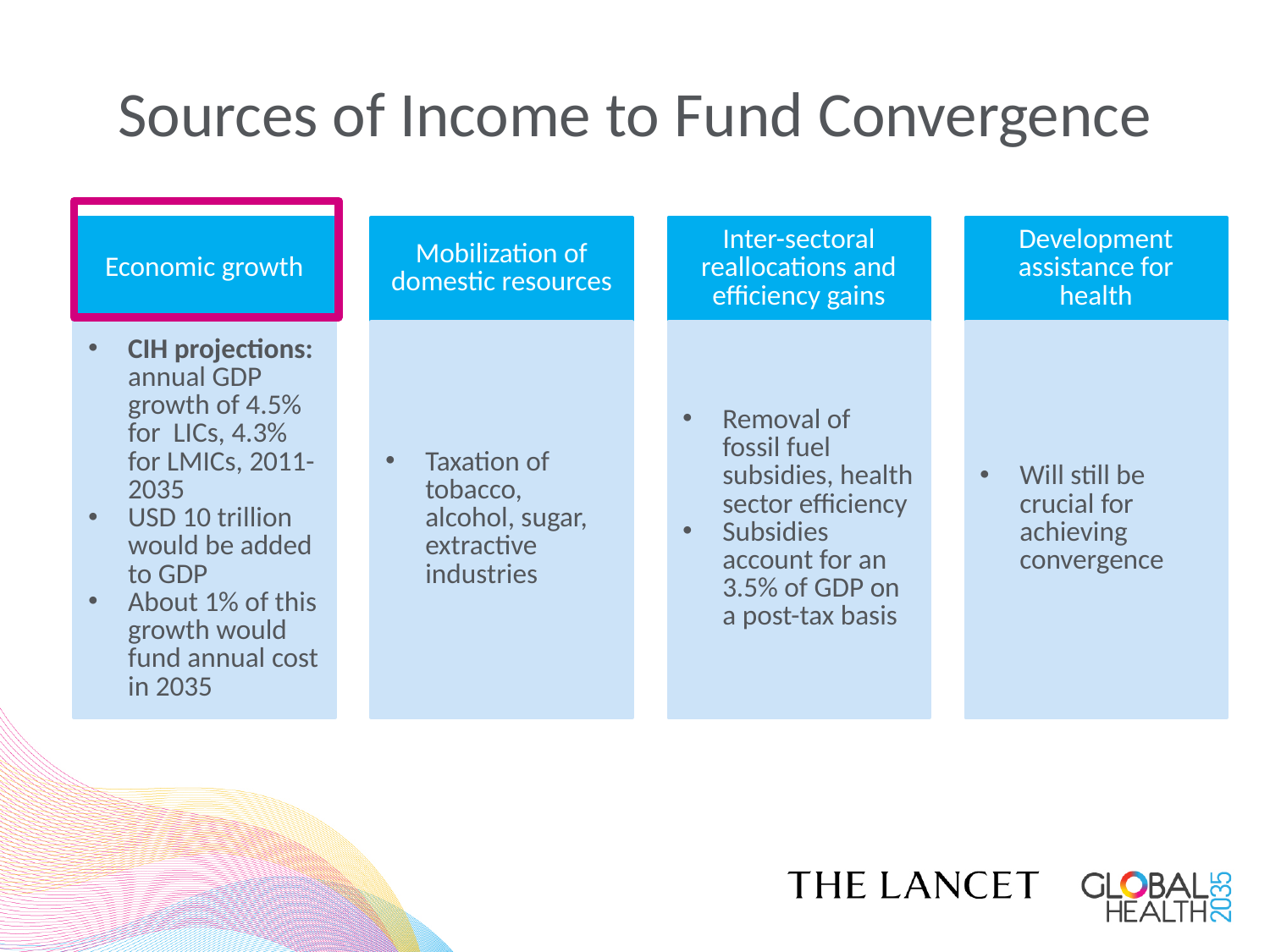

# Sources of Income to Fund Convergence
Economic growth
CIH projections: annual GDP growth of 4.5% for  LICs, 4.3% for LMICs, 2011-2035
Mobilization of domestic resources
Taxation of tobacco, alcohol, sugar,  extractive industries
Inter-sectoral reallocations and efficiency gains
Development assistance for health
Removal of fossil fuel subsidies, health sector efficiency
Subsidies account for an 3.5% of GDP on a post-tax basis
Will still be crucial for achieving convergence
USD 10 trillion would be added to GDP
About 1% of this growth would fund annual cost in 2035